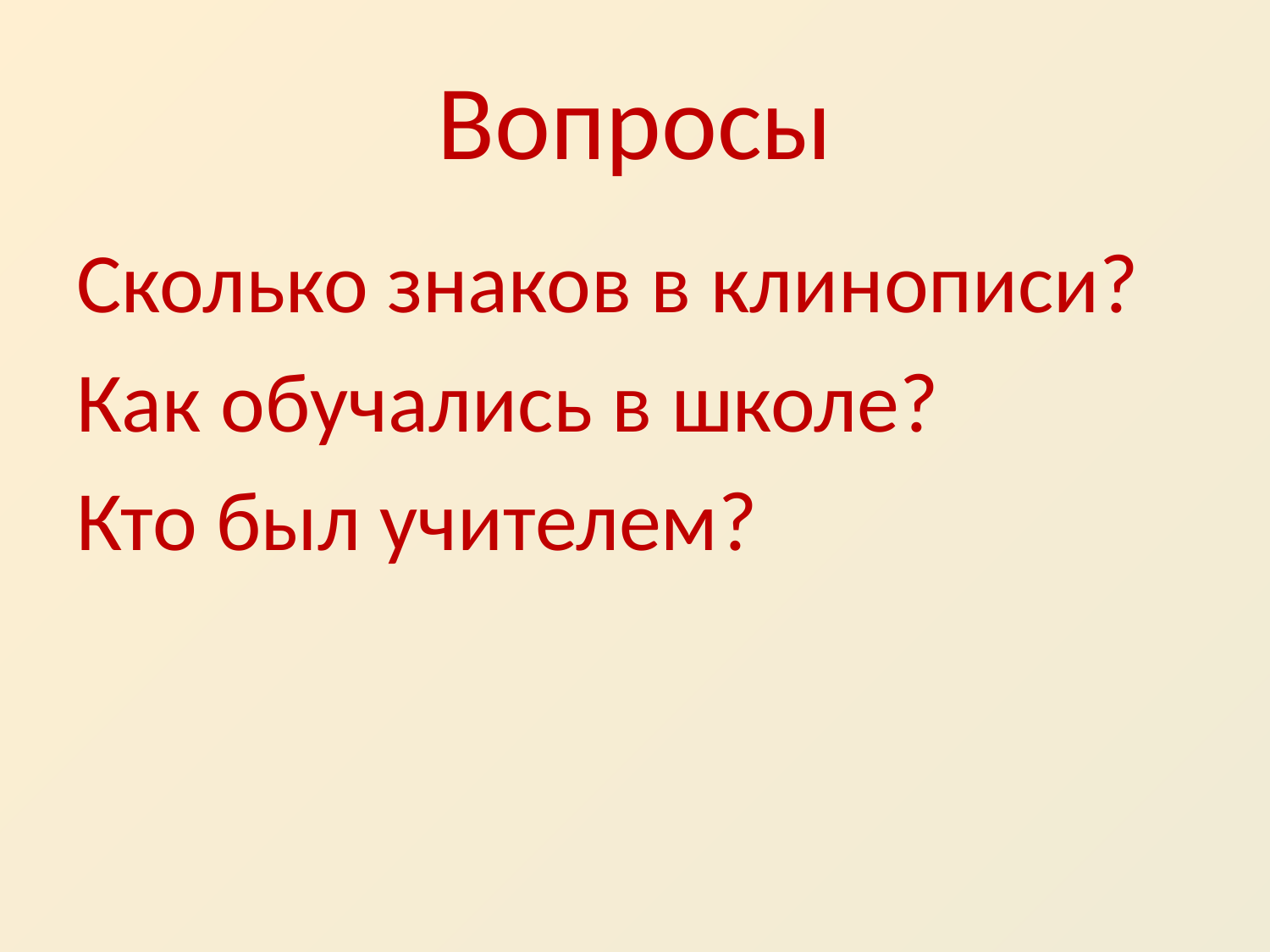

# Вопросы
Сколько знаков в клинописи?
Как обучались в школе?
Кто был учителем?